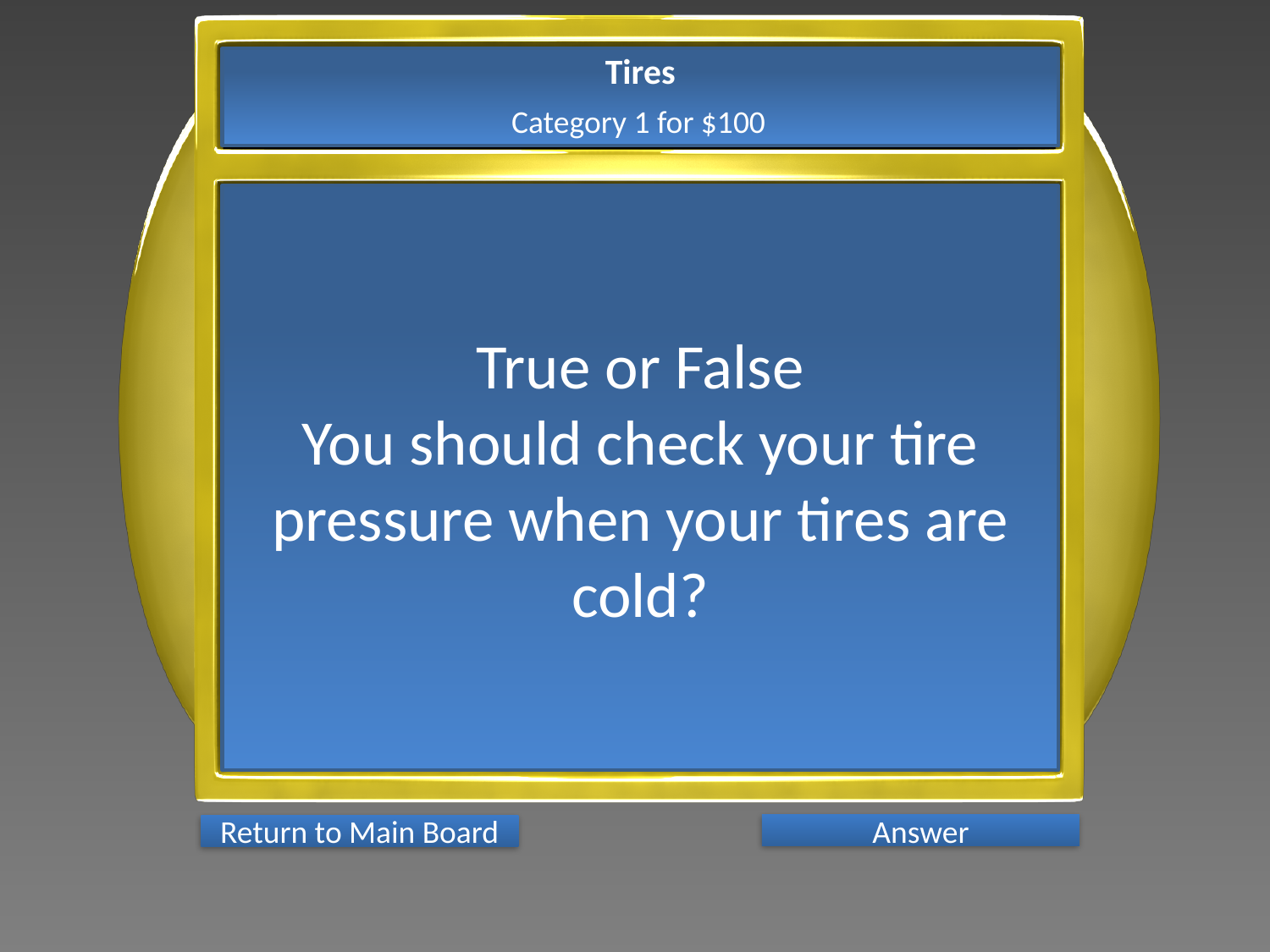

Tires
Category 1 for $100
True or False
You should check your tire pressure when your tires are cold?
Answer
Return to Main Board